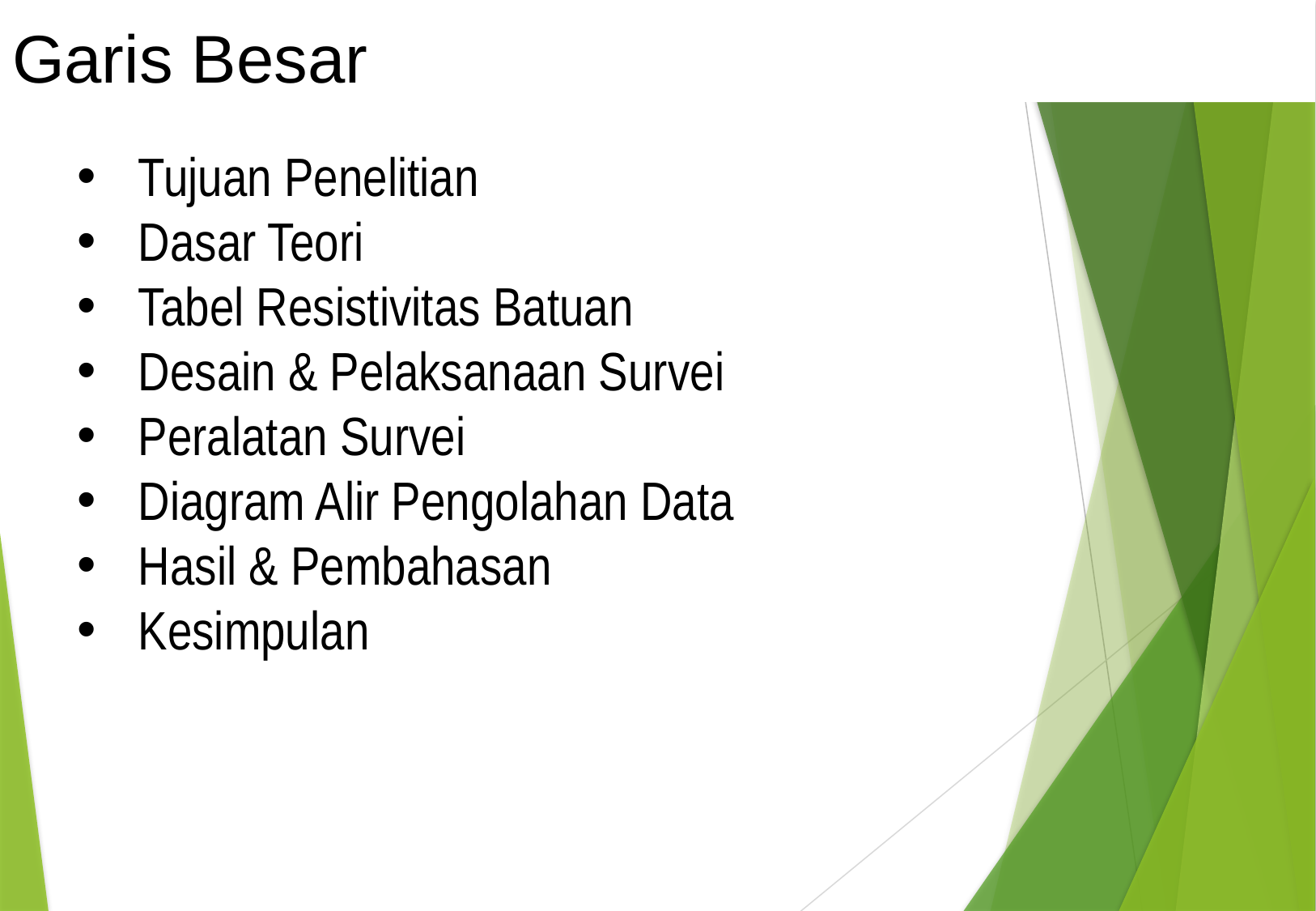

# Garis Besar
Tujuan Penelitian
Dasar Teori
Tabel Resistivitas Batuan
Desain & Pelaksanaan Survei
Peralatan Survei
Diagram Alir Pengolahan Data
Hasil & Pembahasan
Kesimpulan